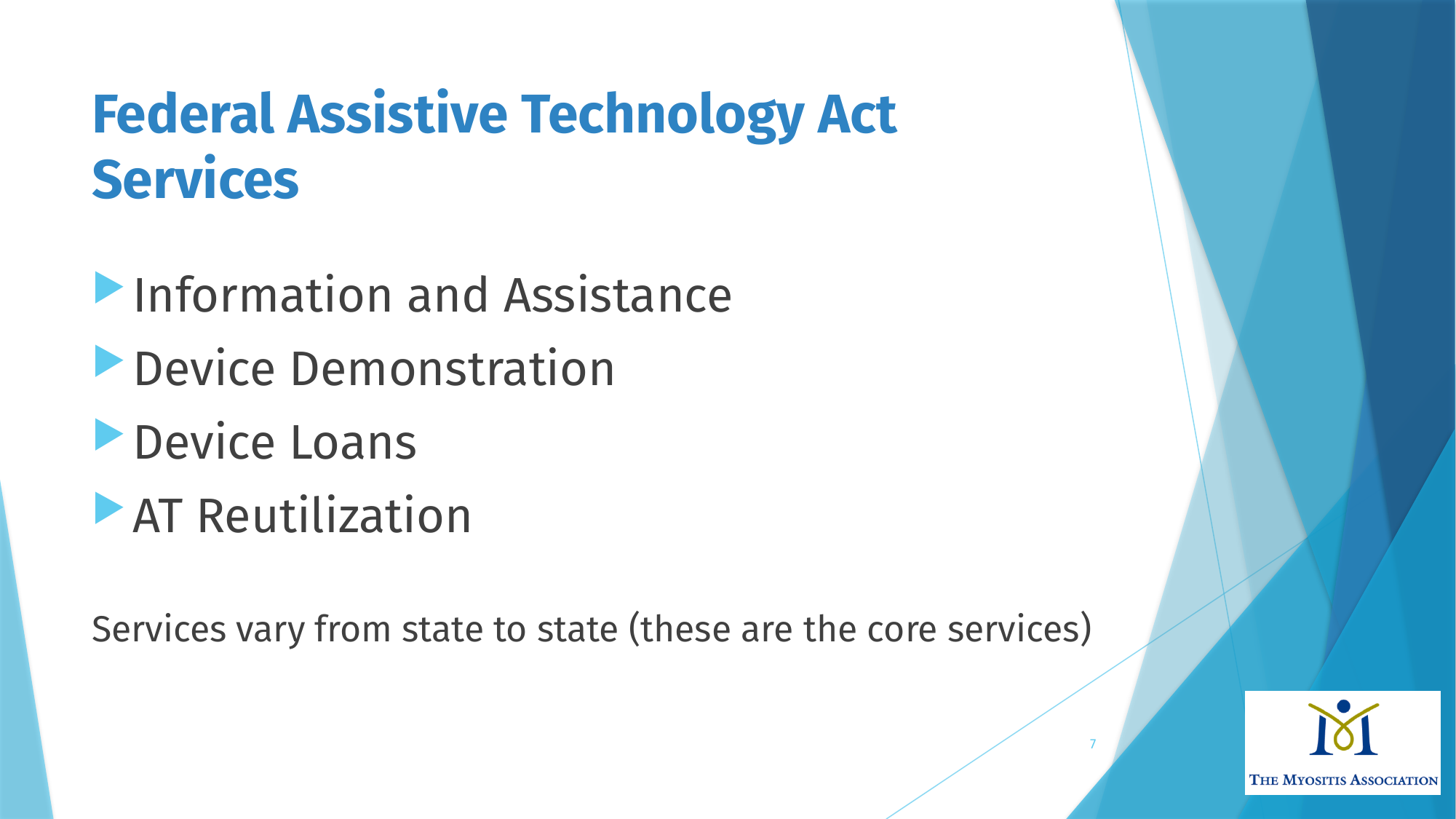

# Federal Assistive Technology Act Services
Information and Assistance
Device Demonstration
Device Loans
AT Reutilization

Services vary from state to state (these are the core services)
7